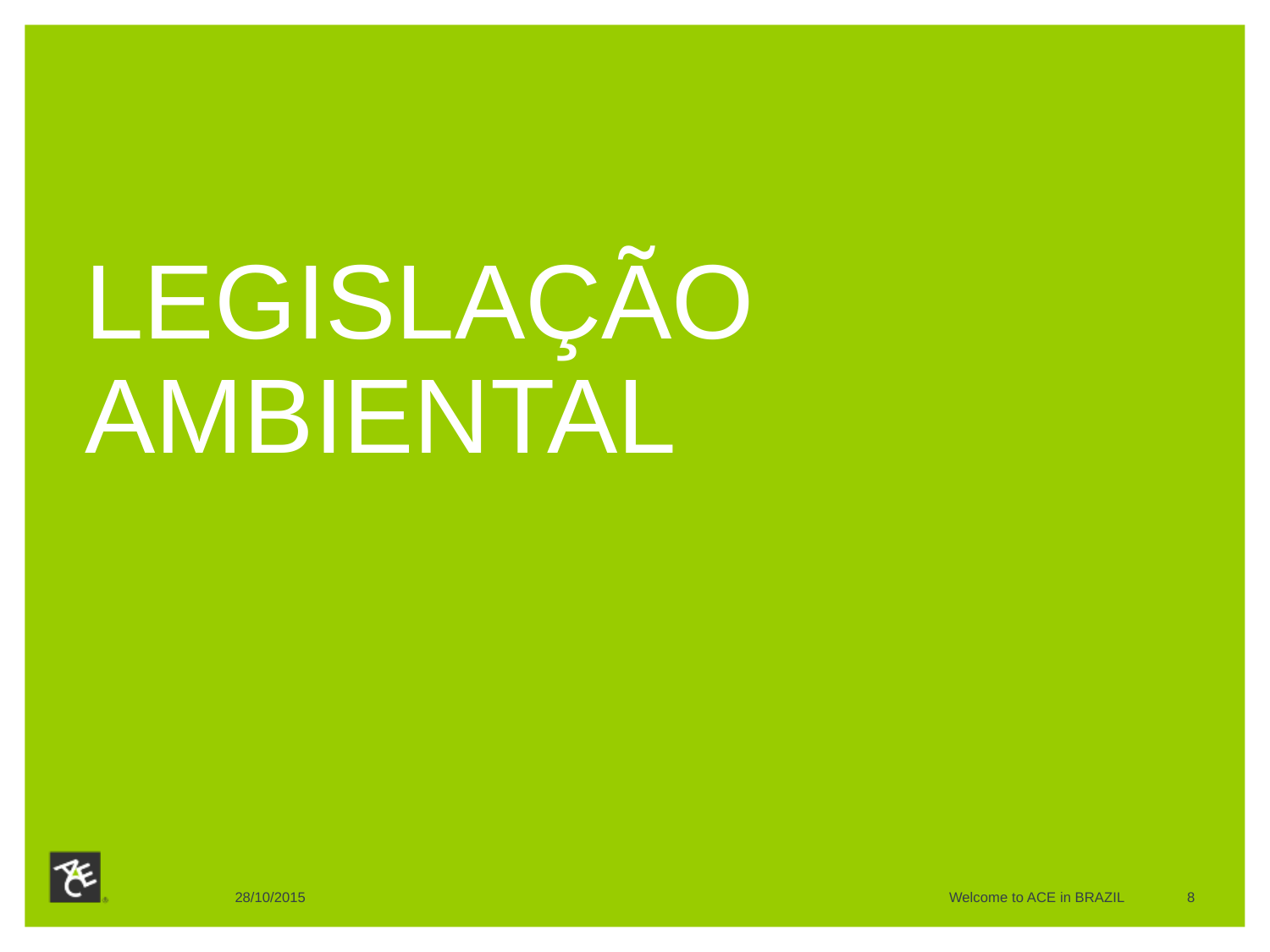

# LEGISLAÇÃO AMBIENTAL
28/10/2015
Welcome to ACE in BRAZIL
8